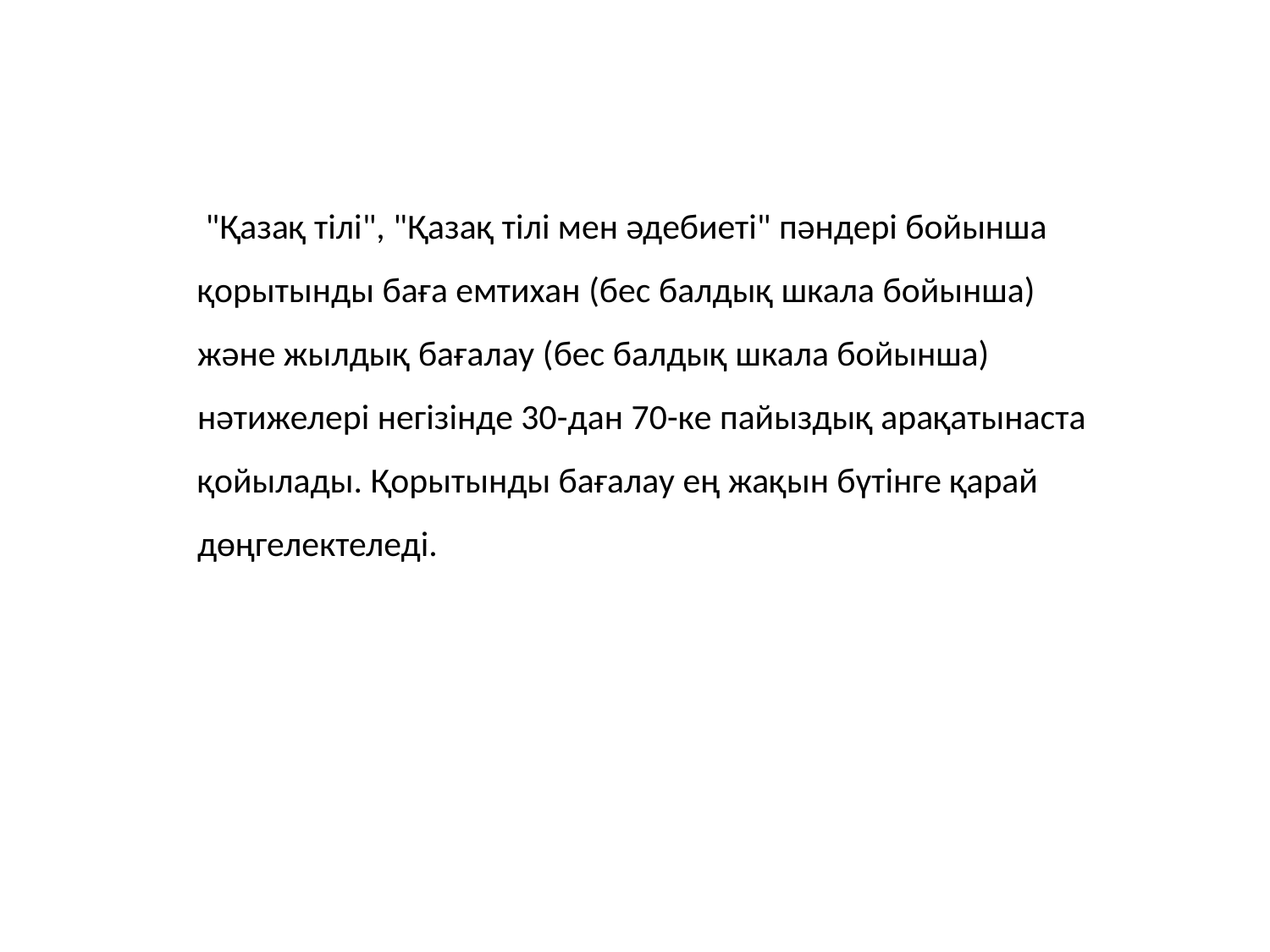

"Қазақ тілі", "Қазақ тілі мен әдебиеті" пәндері бойынша қорытынды баға емтихан (бес балдық шкала бойынша) және жылдық бағалау (бес балдық шкала бойынша) нәтижелері негізінде 30-дан 70-ке пайыздық арақатынаста қойылады. Қорытынды бағалау ең жақын бүтінге қарай дөңгелектеледі.